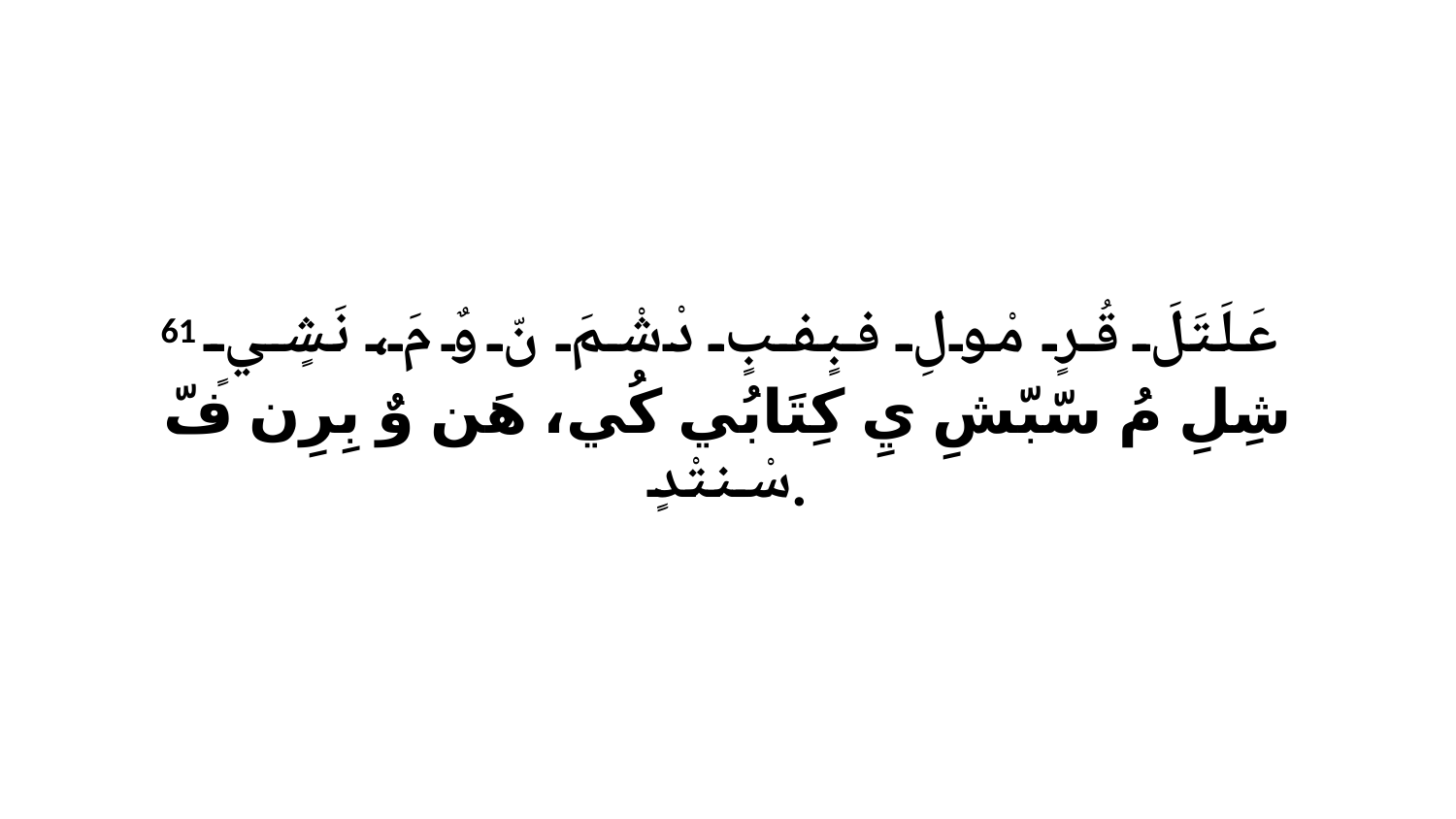

61 عَلَتَلَ قُرٍ مْولِ فبٍفبٍ دْشْمَ نّ وٌ مَ، نَشٍيٍ شِلِ مُ سّبّشِ يِ كِتَابُي كُي، هَن وٌ بِرِن فّ سْنتْدٍ.